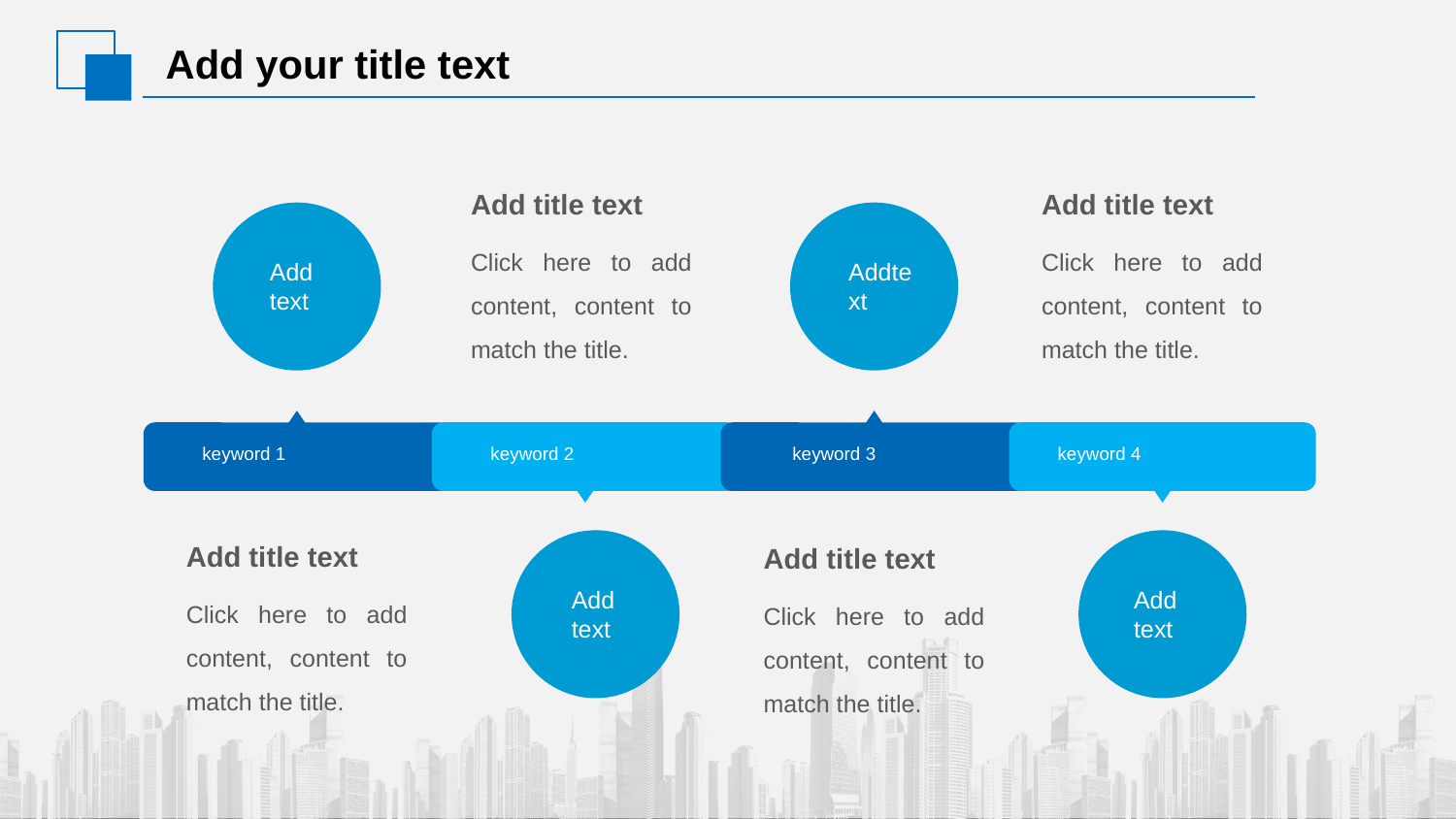

Add your title text

Add title text
Add title text

Click here to add content, content to match the title.
Click here to add content, content to match the title.
Add
text
Addtext

keyword 1
keyword 2
keyword 3
keyword 4

Add title text
Add title text
Add
text
Add
text
Click here to add content, content to match the title.
Click here to add content, content to match the title.